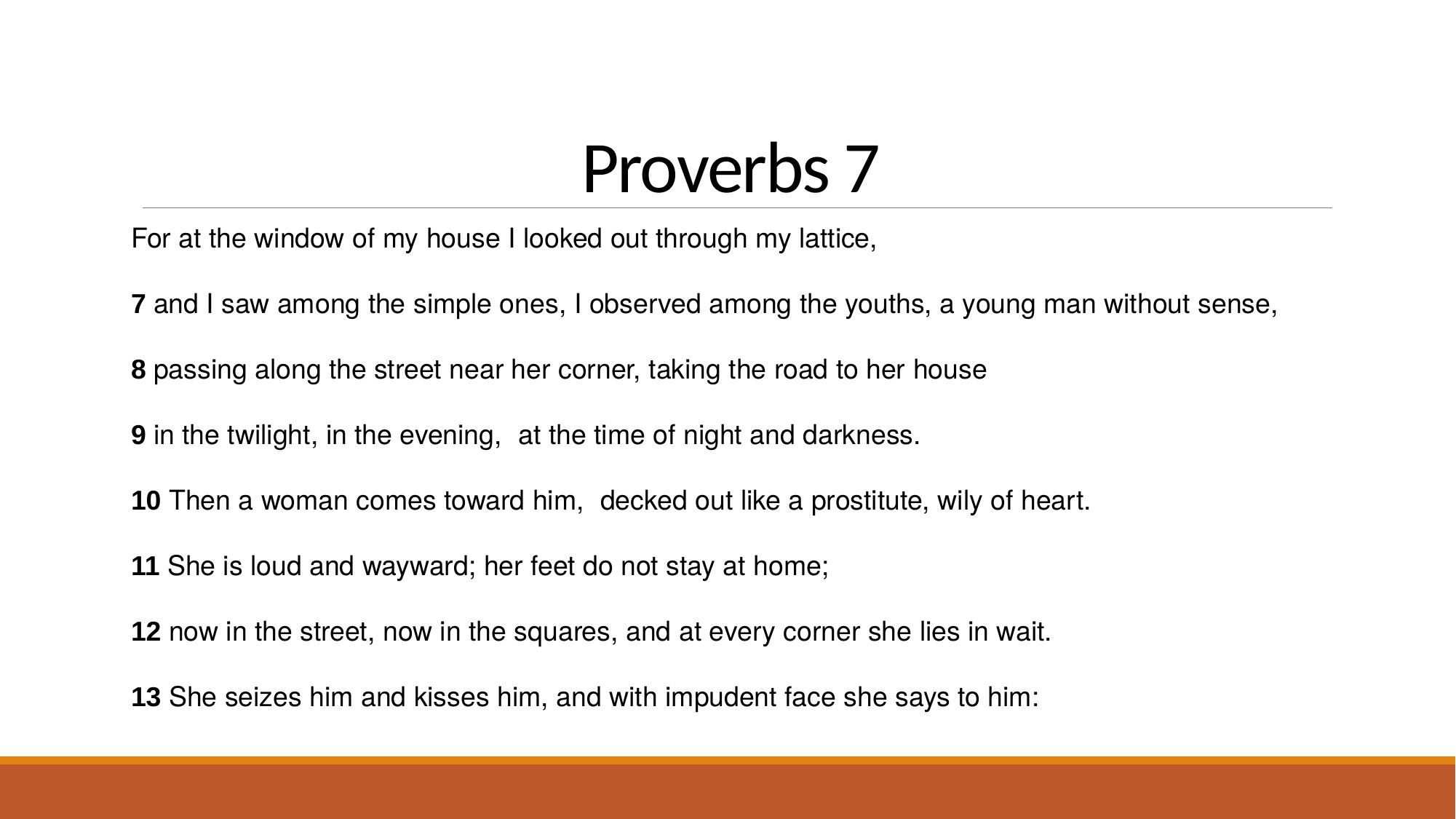

# Proverbs 7
For at the window of my house I looked out through my lattice,

7 and I saw among the simple ones, I observed among the youths, a young man without sense,

8 passing along the street near her corner, taking the road to her house

9 in the twilight, in the evening, at the time of night and darkness.

10 Then a woman comes toward him, decked out like a prostitute, wily of heart.

11 She is loud and wayward; her feet do not stay at home;

12 now in the street, now in the squares, and at every corner she lies in wait.

13 She seizes him and kisses him, and with impudent face she says to him: